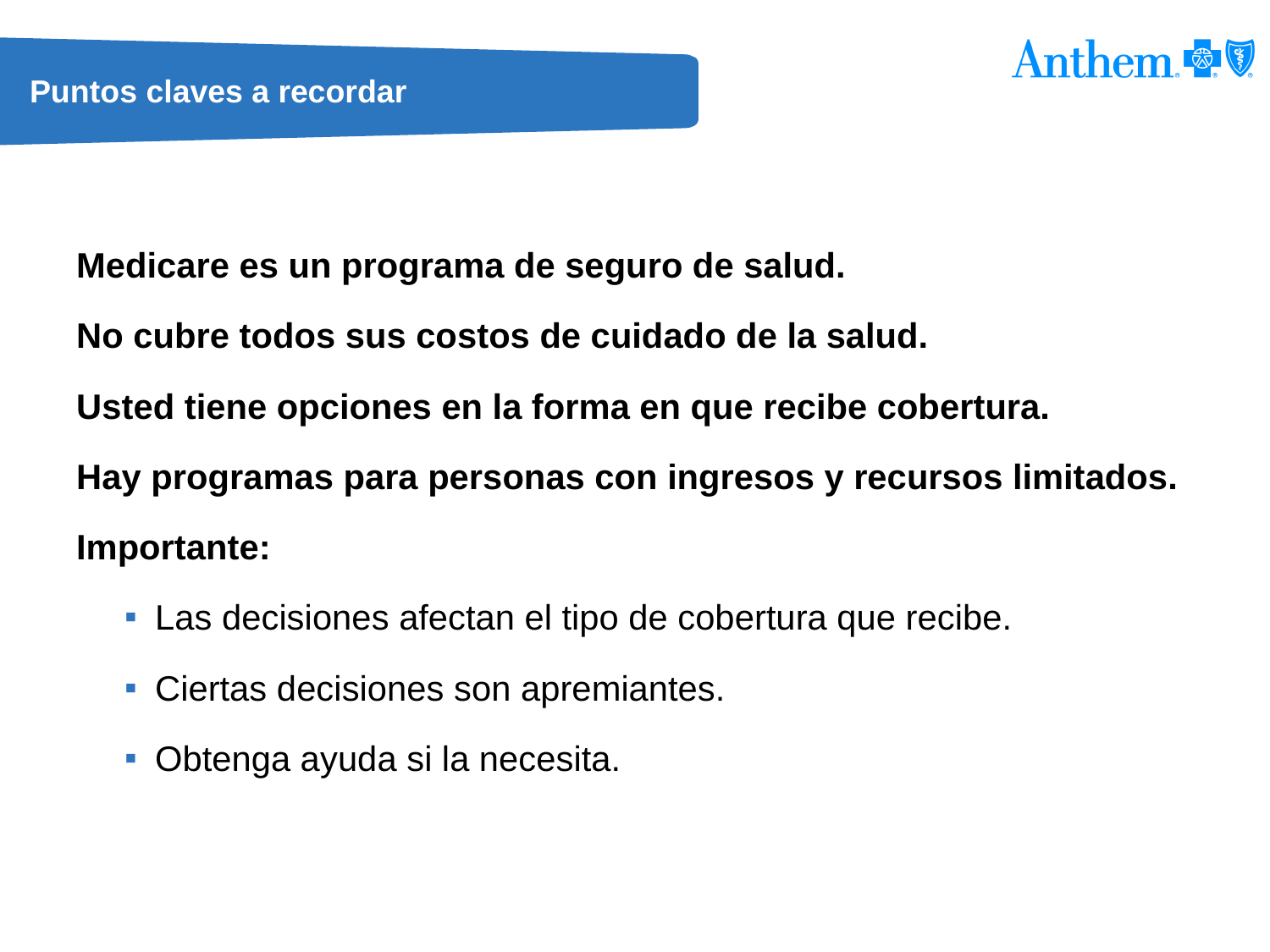

# Puntos claves a recordar
Medicare es un programa de seguro de salud.
No cubre todos sus costos de cuidado de la salud.
Usted tiene opciones en la forma en que recibe cobertura.
Hay programas para personas con ingresos y recursos limitados.
Importante:
Las decisiones afectan el tipo de cobertura que recibe.
Ciertas decisiones son apremiantes.
Obtenga ayuda si la necesita.